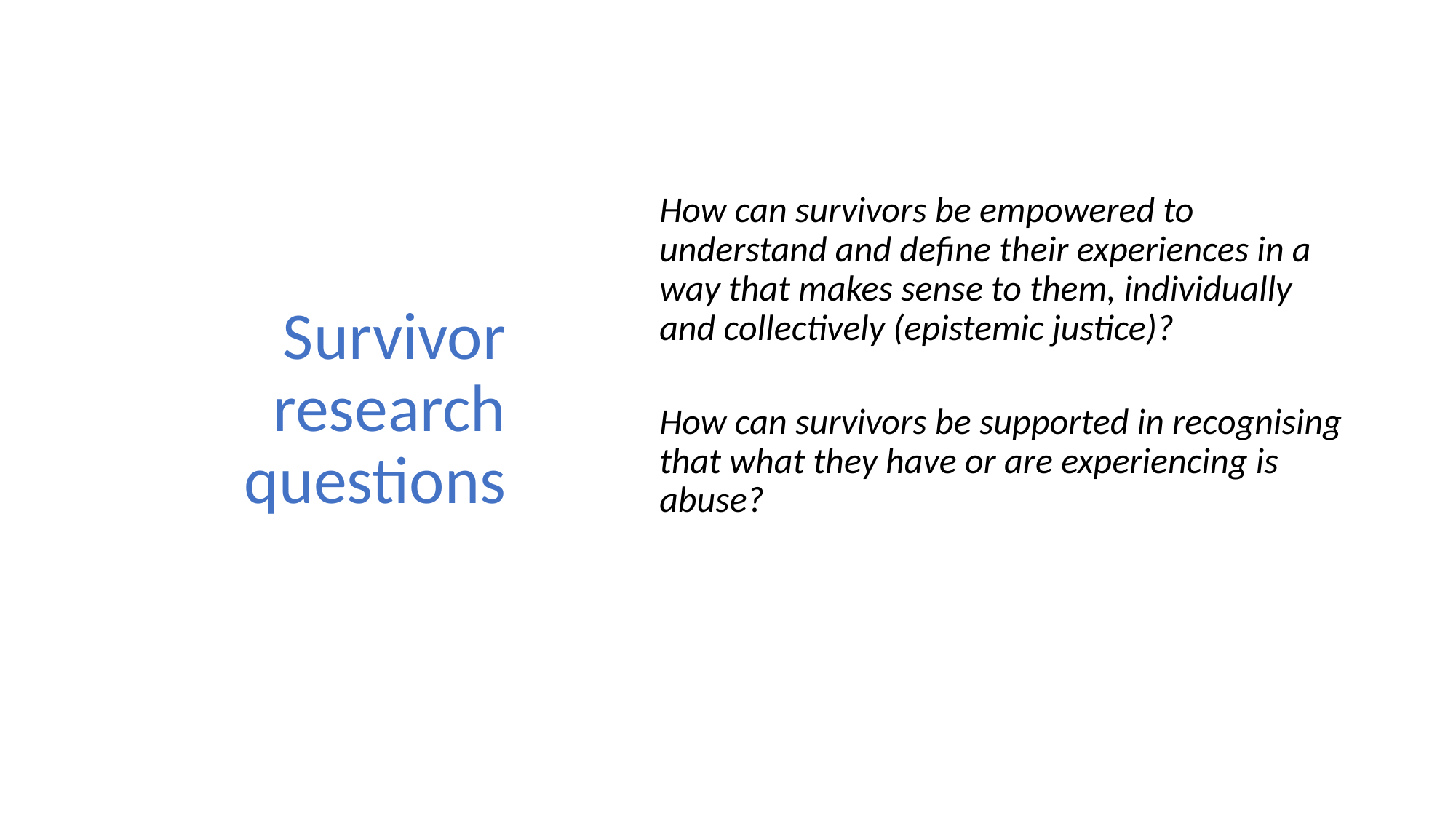

# Survivor research questions
How can survivors be empowered to understand and define their experiences in a way that makes sense to them, individually and collectively (epistemic justice)?

How can survivors be supported in recognising that what they have or are experiencing is abuse?